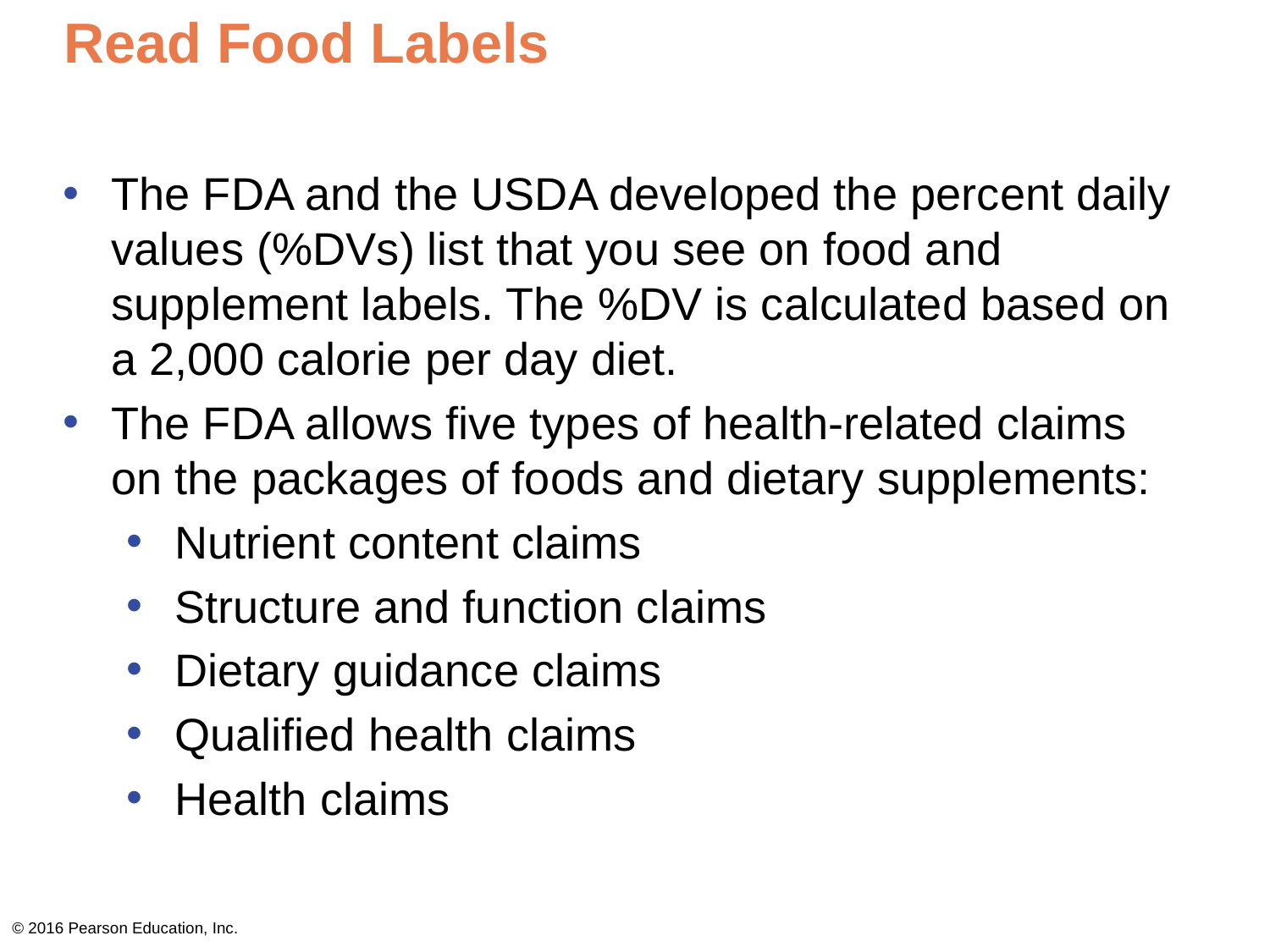

# Read Food Labels
The FDA and the USDA developed the percent daily values (%DVs) list that you see on food and supplement labels. The %DV is calculated based on a 2,000 calorie per day diet.
The FDA allows five types of health-related claims on the packages of foods and dietary supplements:
Nutrient content claims
Structure and function claims
Dietary guidance claims
Qualified health claims
Health claims
© 2016 Pearson Education, Inc.